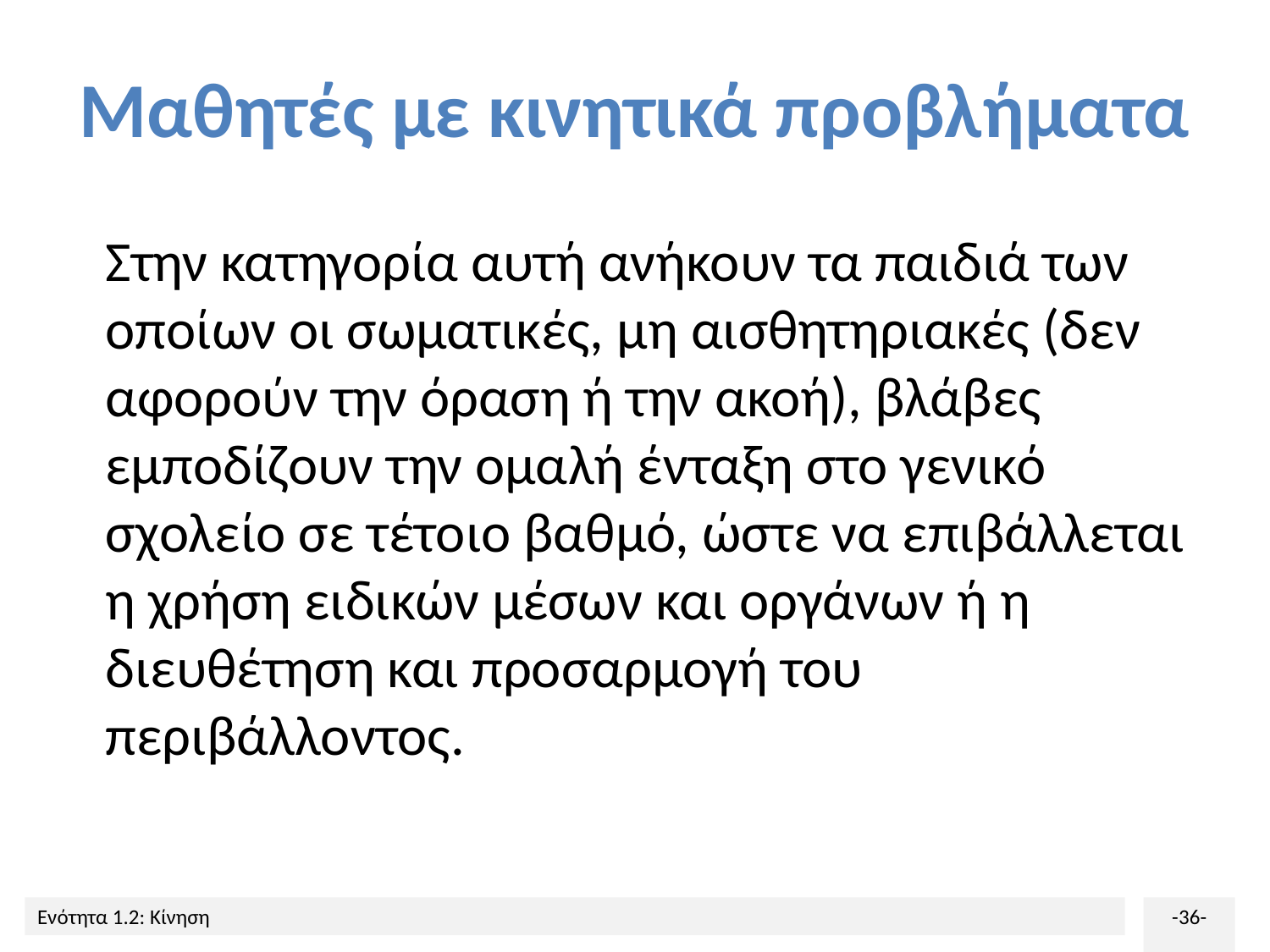

# Μαθητές με κινητικά προβλήματα
Στην κατηγορία αυτή ανήκουν τα παιδιά των οποίων οι σωματικές, μη αισθητηριακές (δεν αφορούν την όραση ή την ακοή), βλάβες εμποδίζουν την ομαλή ένταξη στο γενικό σχολείο σε τέτοιο βαθμό, ώστε να επιβάλλεται η χρήση ειδικών μέσων και οργάνων ή η διευθέτηση και προσαρμογή του περιβάλλοντος.